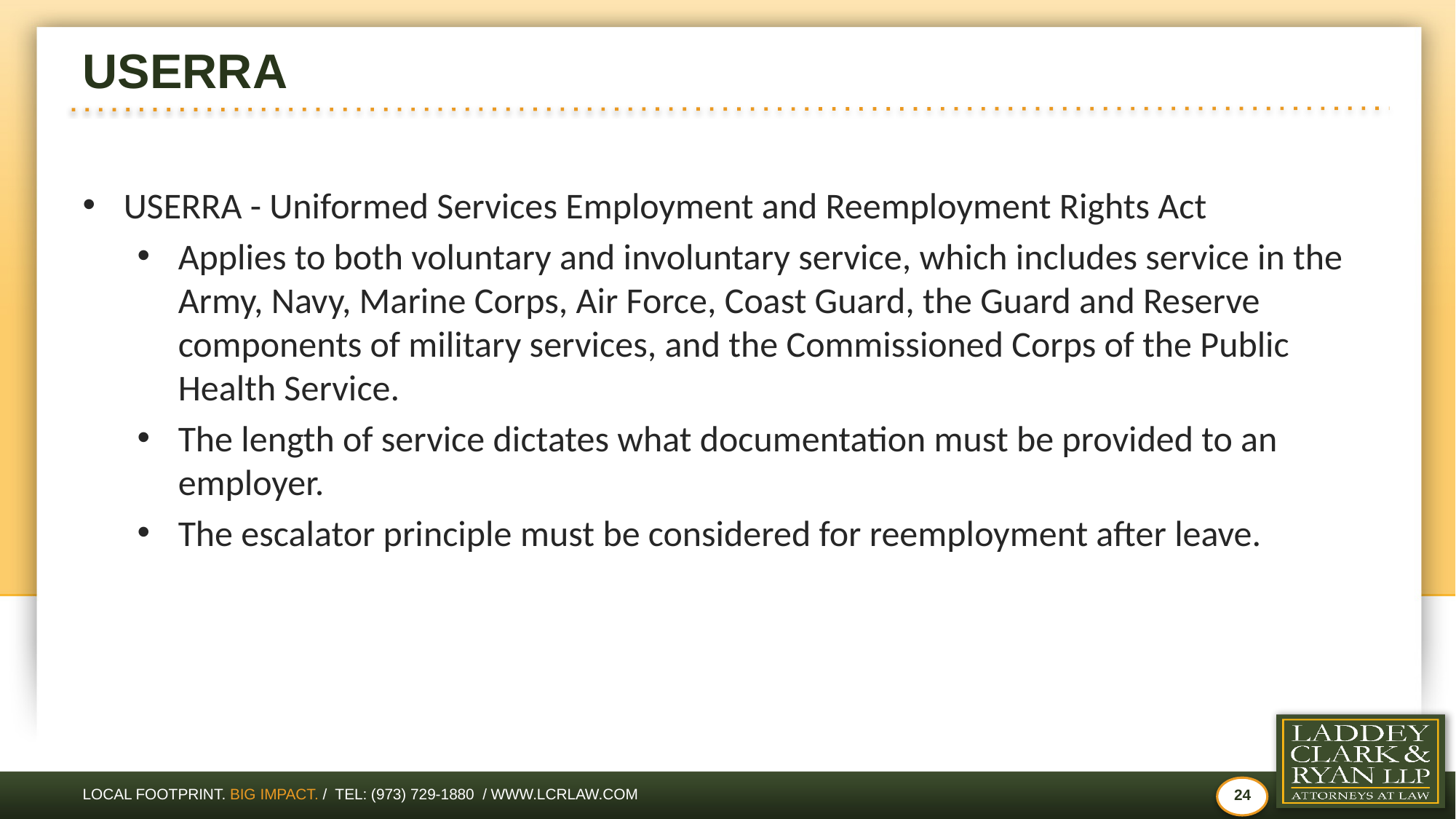

# USERRA
USERRA - Uniformed Services Employment and Reemployment Rights Act
Applies to both voluntary and involuntary service, which includes service in the Army, Navy, Marine Corps, Air Force, Coast Guard, the Guard and Reserve components of military services, and the Commissioned Corps of the Public Health Service.
The length of service dictates what documentation must be provided to an employer.
The escalator principle must be considered for reemployment after leave.